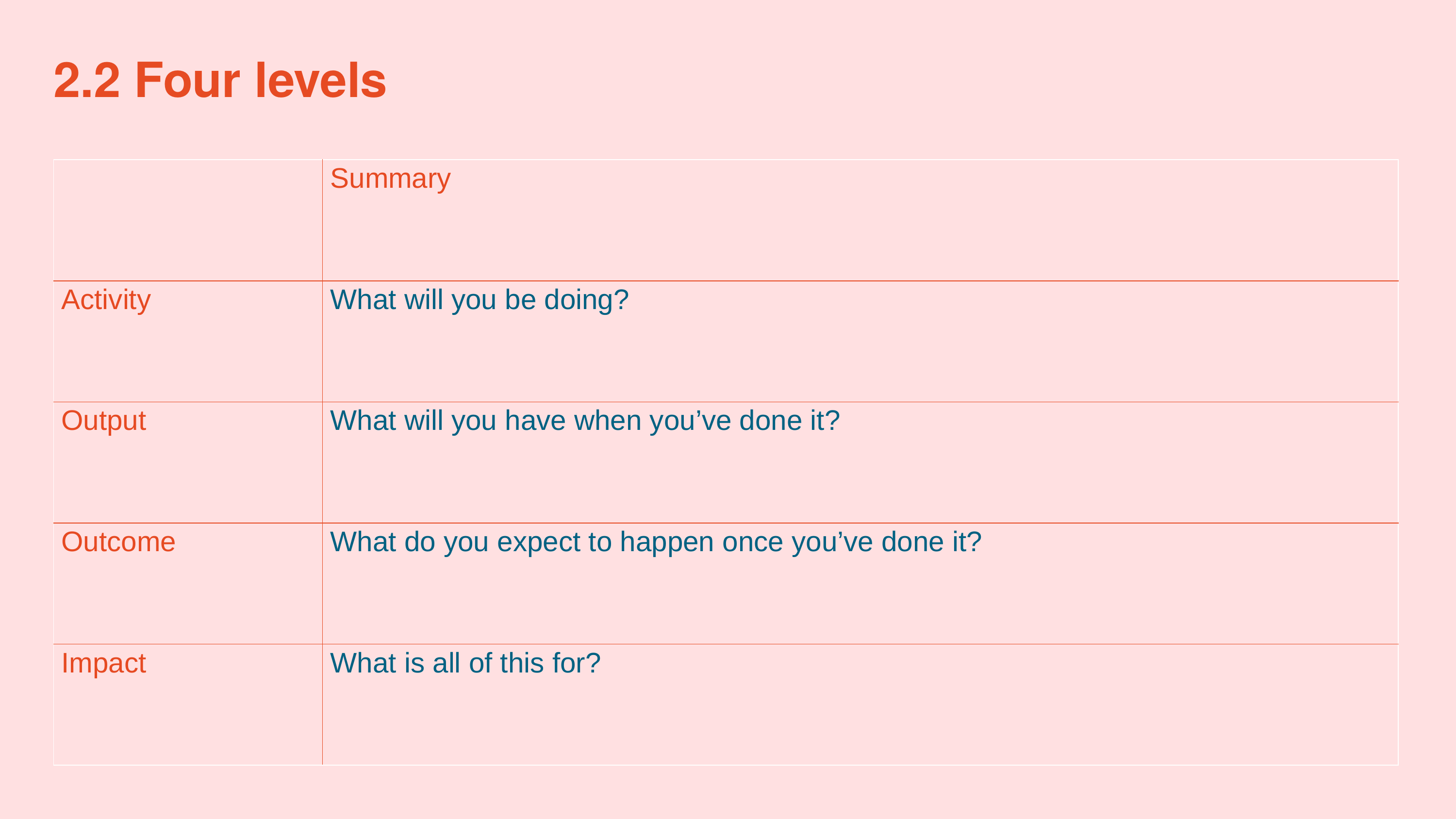

2.2 Four levels
|  | Summary |  |  |  |
| --- | --- | --- | --- | --- |
| ​Activity​ | What will you be doing? |  |  |  |
| ​Output | What will you have when you’ve done it? |  |  |  |
| ​Outcome​ | What do you expect to happen once you’ve done it? |  |  |  |
| ​Impact​ | What is all of this for? |  |  |  |